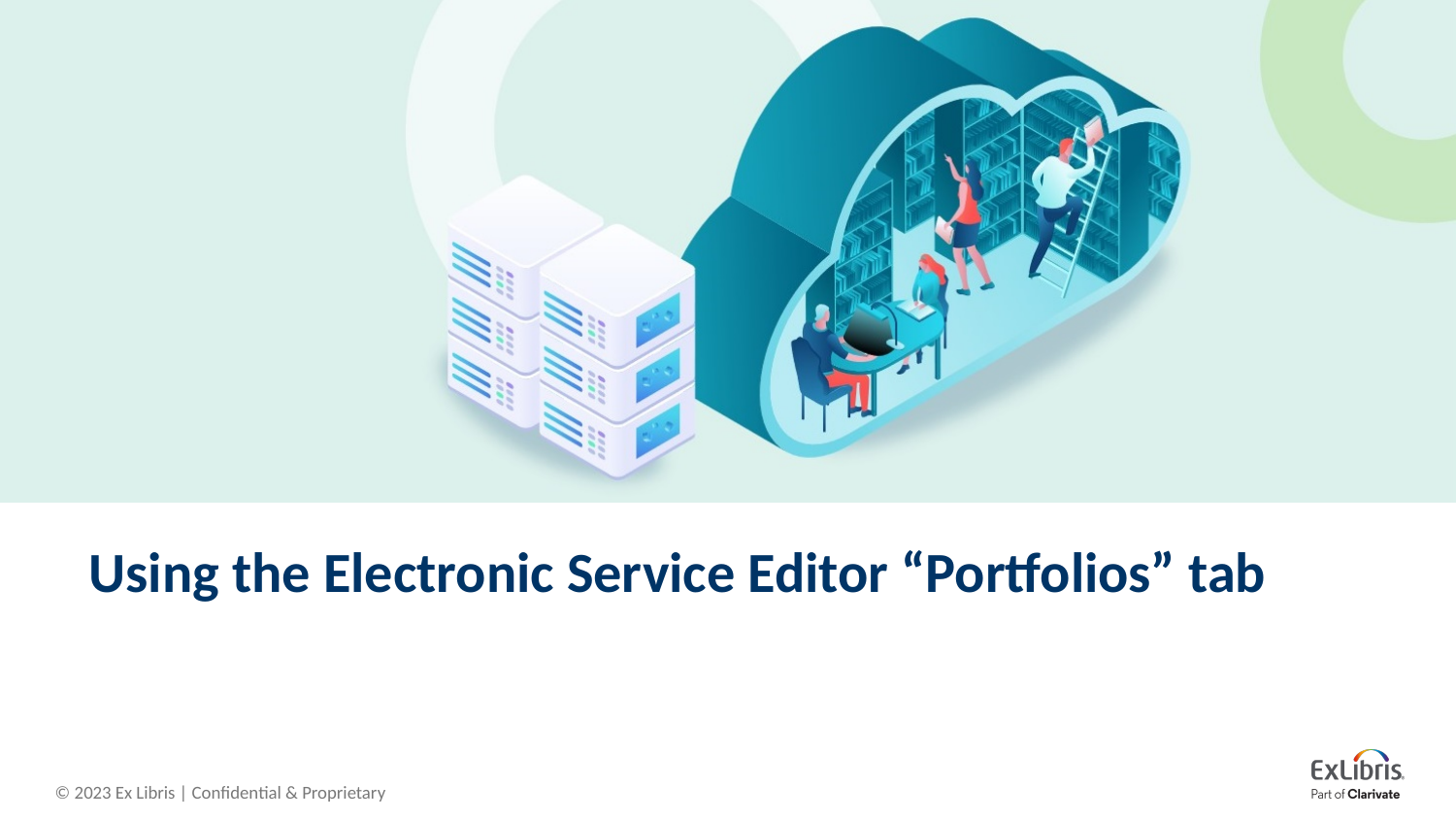

# Using the Electronic Service Editor “Portfolios” tab